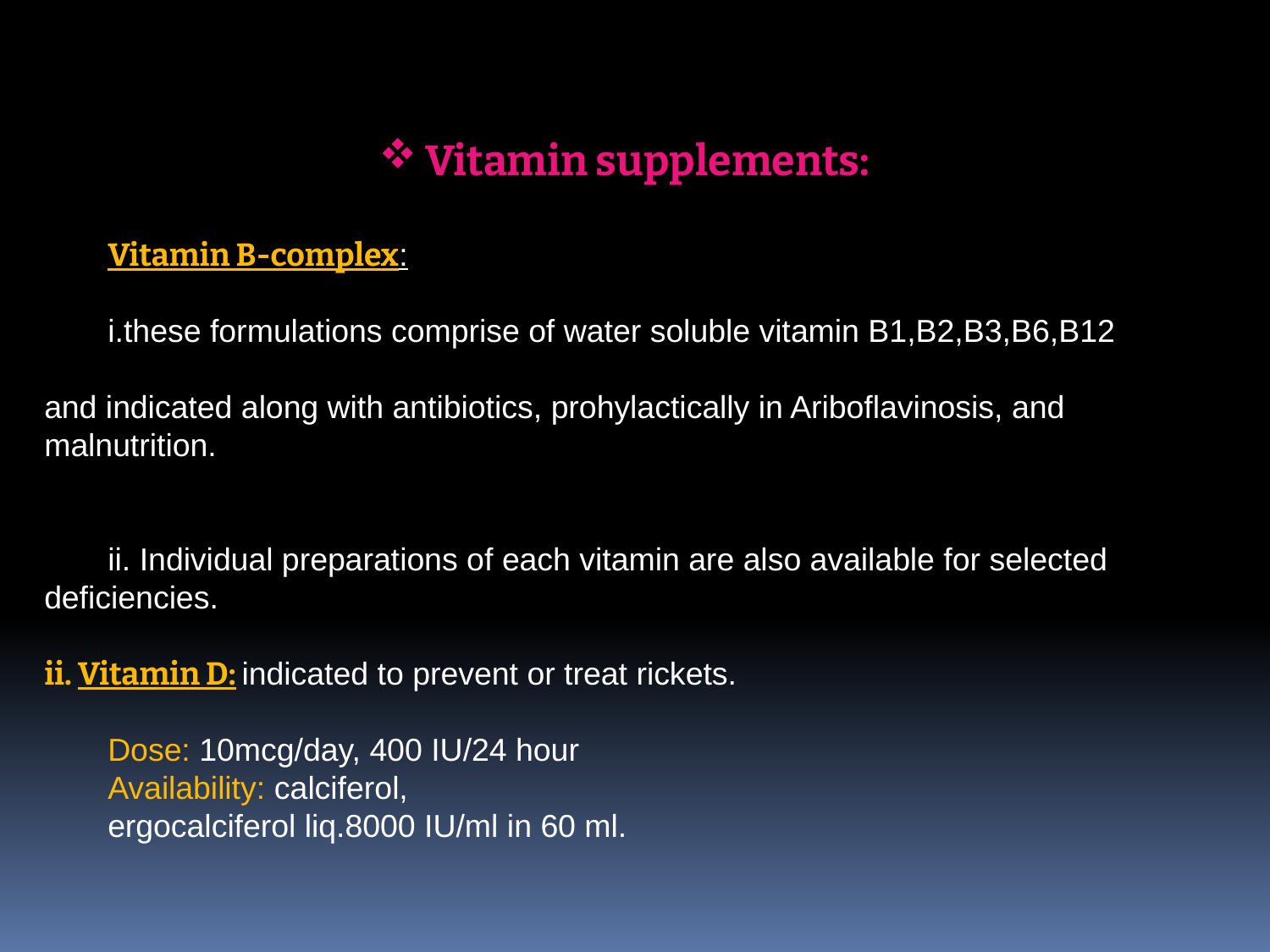

Vitamin supplements:
Vitamin B-complex:

these formulations comprise of water soluble vitamin B1,B2,B3,B6,B12
and indicated along with antibiotics, prohylactically in Ariboflavinosis, and malnutrition.

 Individual preparations of each vitamin are also available for selected deficiencies.
ii. Vitamin D: indicated to prevent or treat rickets.

Dose: 10mcg/day, 400 IU/24 hour
Availability: calciferol,
ergocalciferol liq.8000 IU/ml in 60 ml.